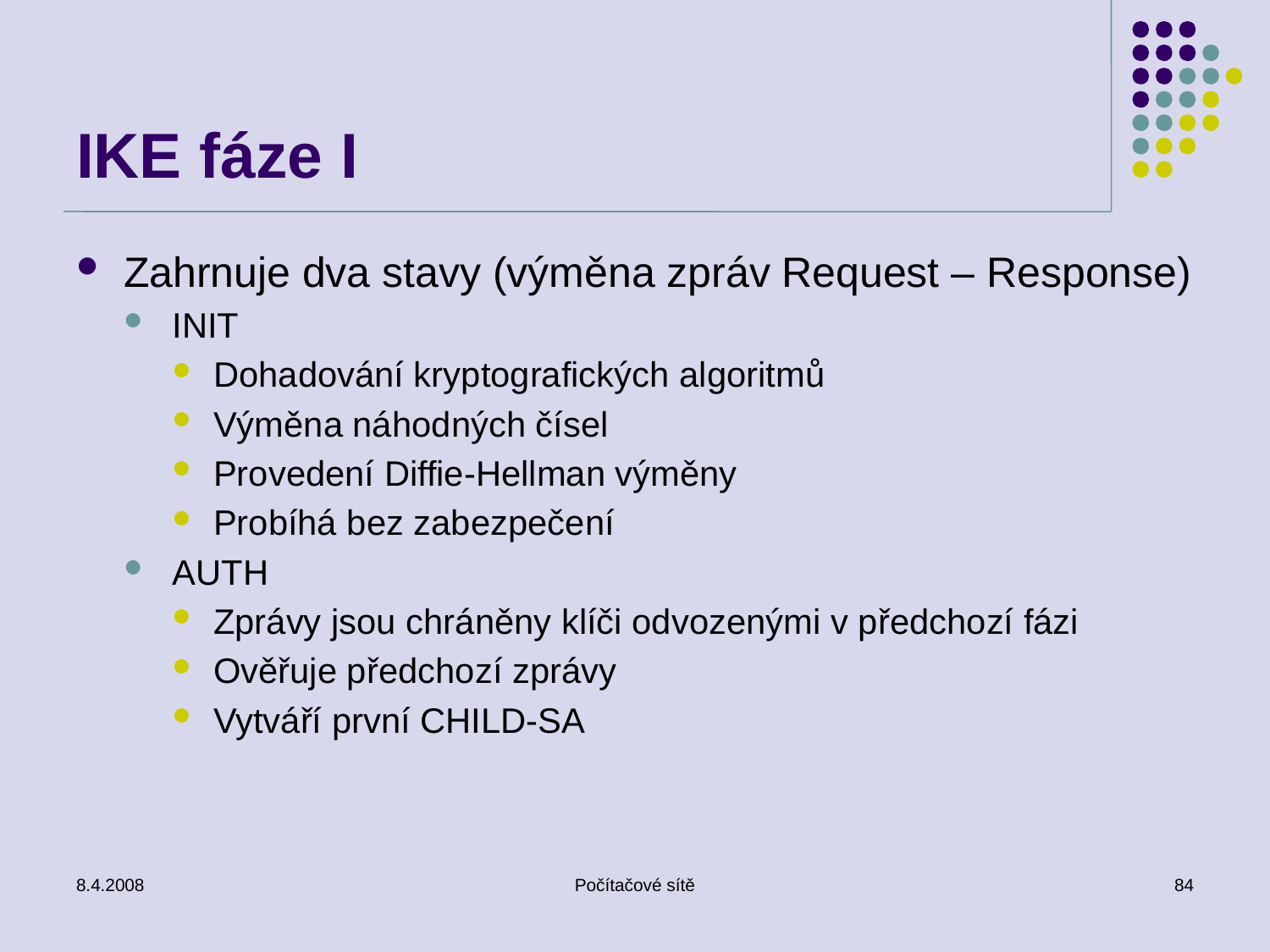

# IKE fáze I
Zahrnuje dva stavy (výměna zpráv Request – Response)
INIT
Dohadování kryptografických algoritmů
Výměna náhodných čísel
Provedení Diffie-Hellman výměny
Probíhá bez zabezpečení
AUTH
Zprávy jsou chráněny klíči odvozenými v předchozí fázi
Ověřuje předchozí zprávy
Vytváří první CHILD-SA

8.4.2008
Počítačové sítě
84